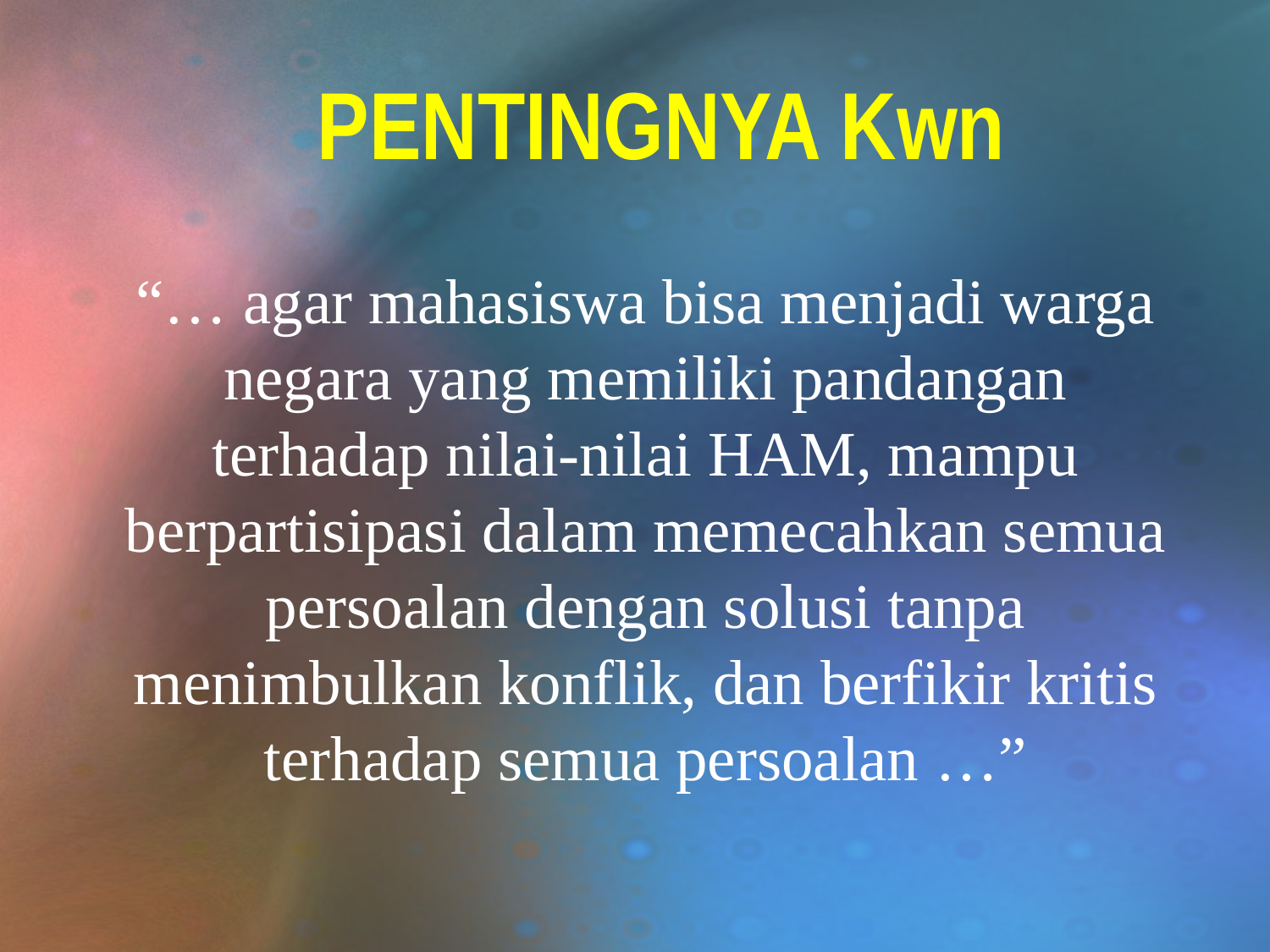

# PENTINGNYA Kwn
“… agar mahasiswa bisa menjadi warga negara yang memiliki pandangan terhadap nilai-nilai HAM, mampu berpartisipasi dalam memecahkan semua persoalan dengan solusi tanpa menimbulkan konflik, dan berfikir kritis terhadap semua persoalan …”